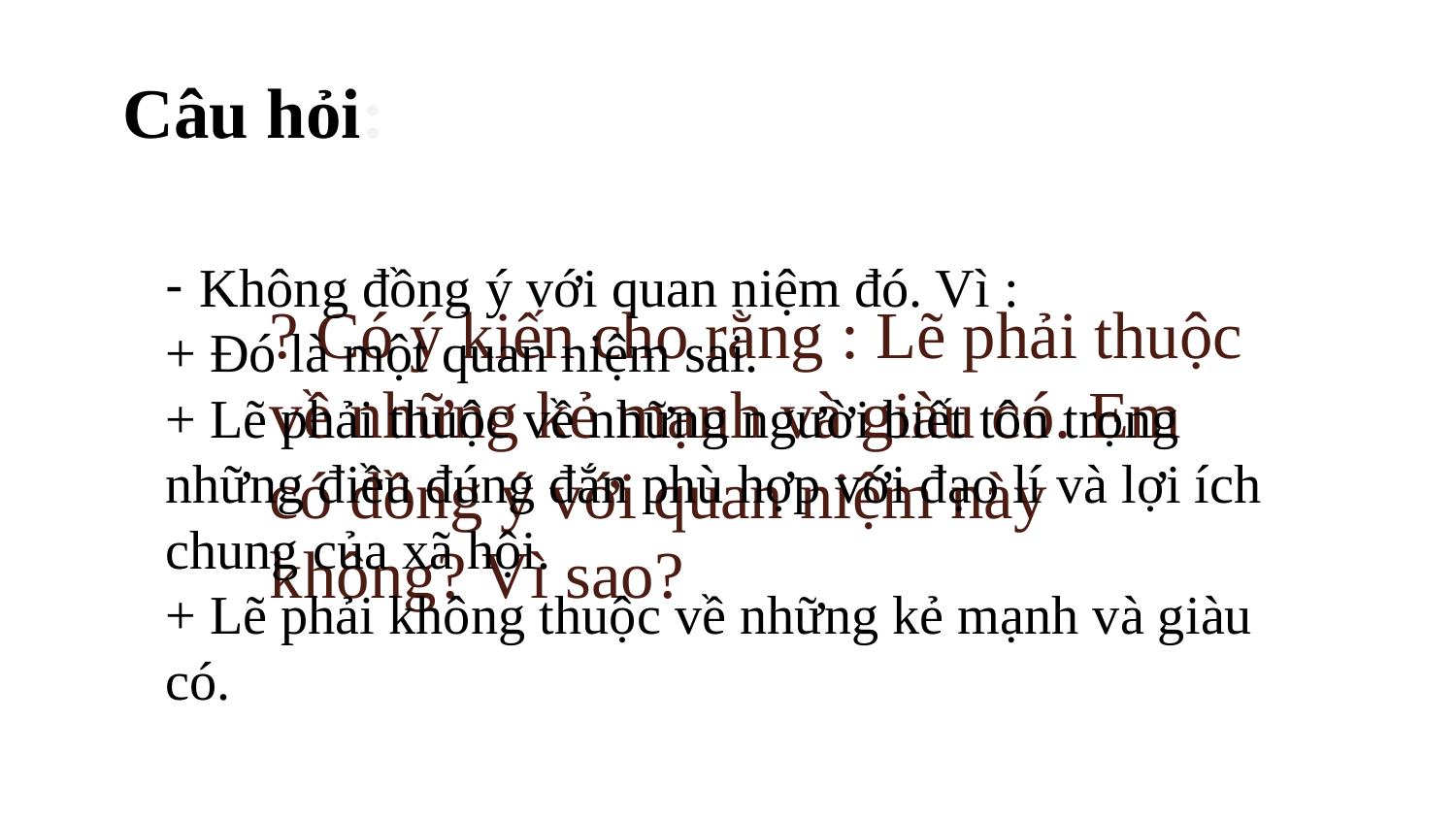

Câu hỏi:

Không đồng ý với quan niệm đó. Vì :
+ Đó là một quan niệm sai.
+ Lẽ phải thuộc về những người biết tôn trọng những điều đúng đắn phù hợp với đạo lí và lợi ích chung của xã hội.
+ Lẽ phải không thuộc về những kẻ mạnh và giàu có.
? Có ý kiến cho rằng : Lẽ phải thuộc về những kẻ mạnh và giàu có. Em có đồng ý với quan niệm này không? Vì sao?